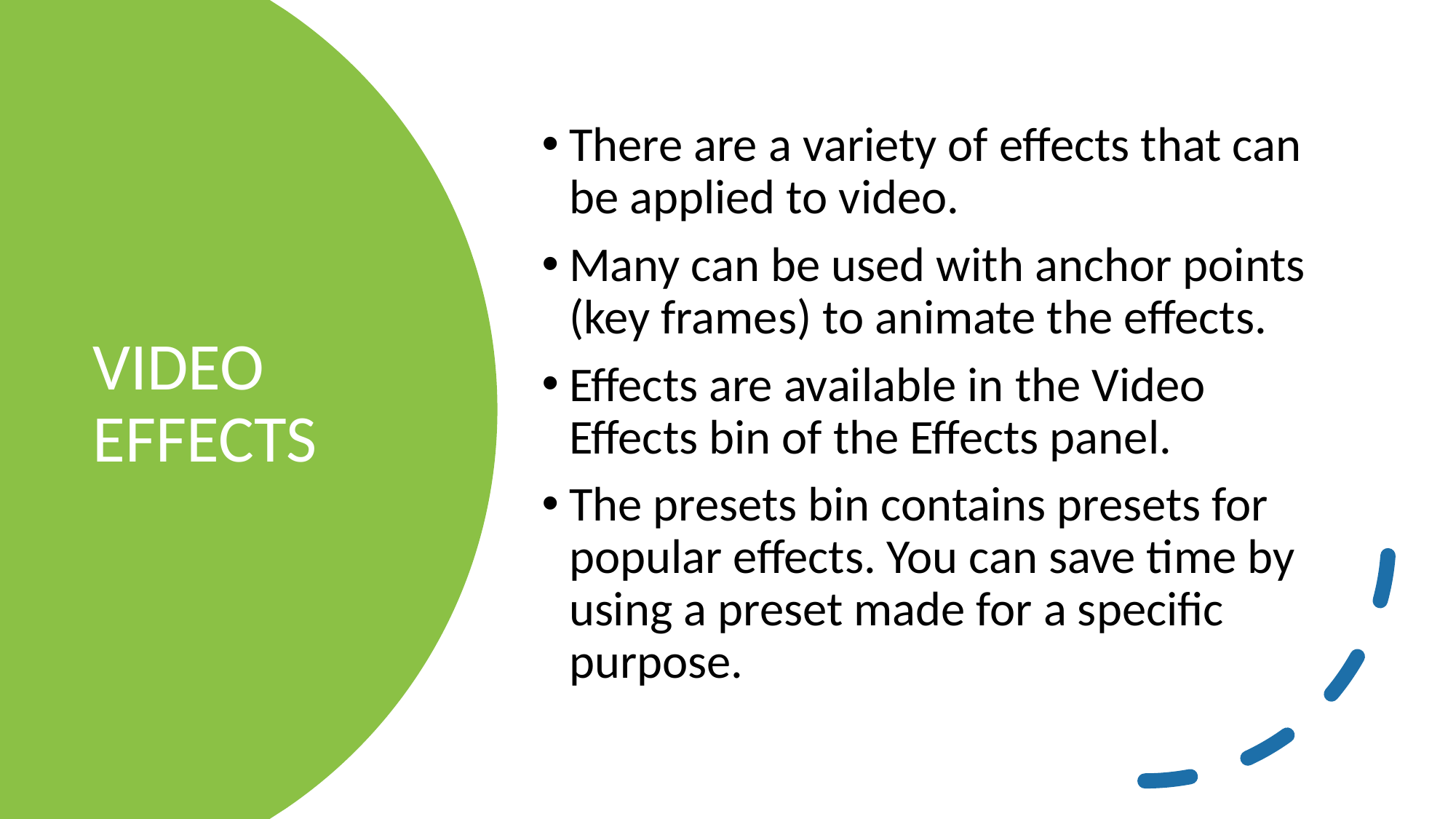

There are a variety of effects that can be applied to video.
Many can be used with anchor points (key frames) to animate the effects.
Effects are available in the Video Effects bin of the Effects panel.
The presets bin contains presets for popular effects. You can save time by using a preset made for a specific purpose.
# VIDEO EFFECTS